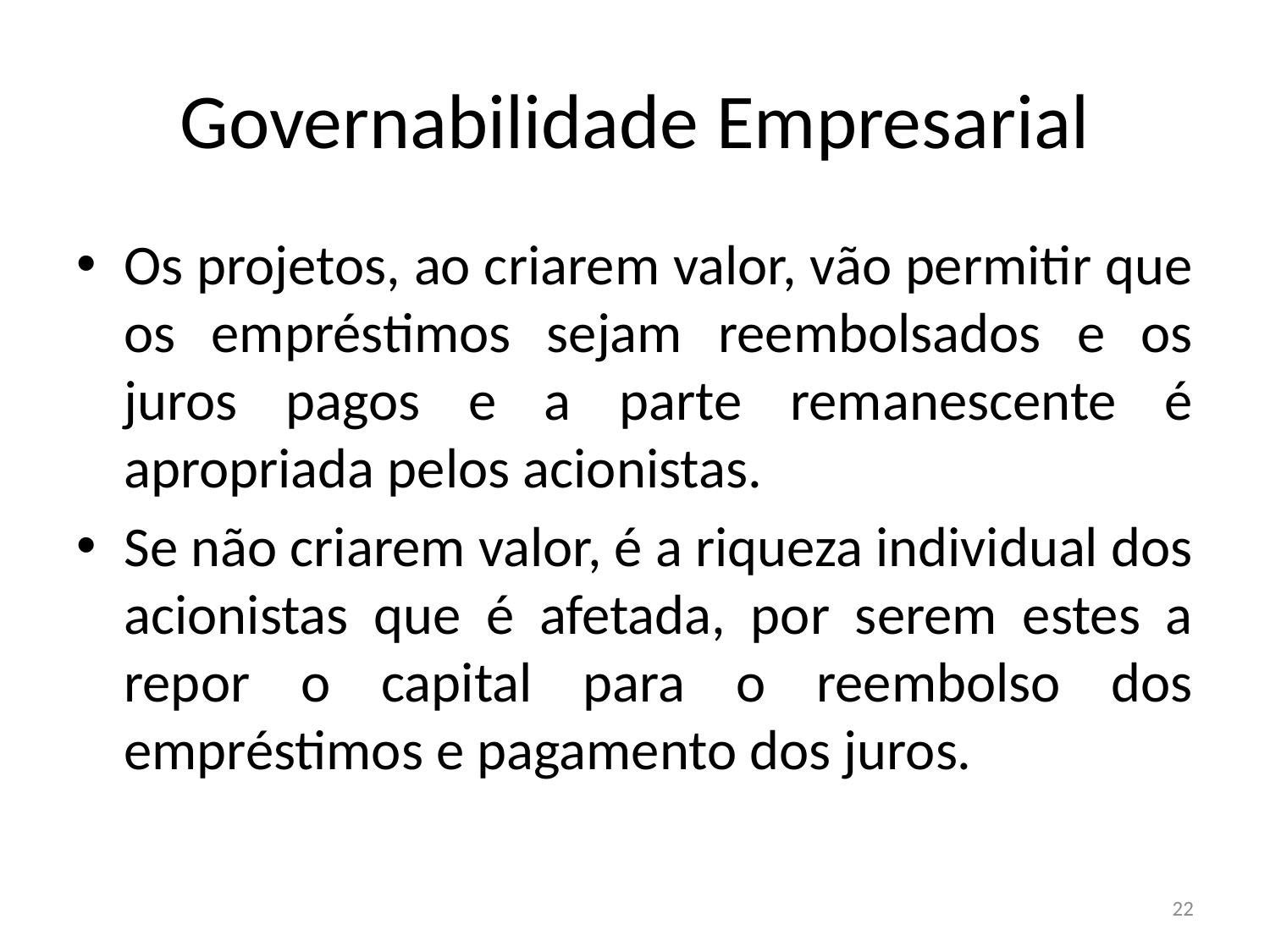

# Governabilidade Empresarial
Os projetos, ao criarem valor, vão permitir que os empréstimos sejam reembolsados e os juros pagos e a parte remanescente é apropriada pelos acionistas.
Se não criarem valor, é a riqueza individual dos acionistas que é afetada, por serem estes a repor o capital para o reembolso dos empréstimos e pagamento dos juros.
22